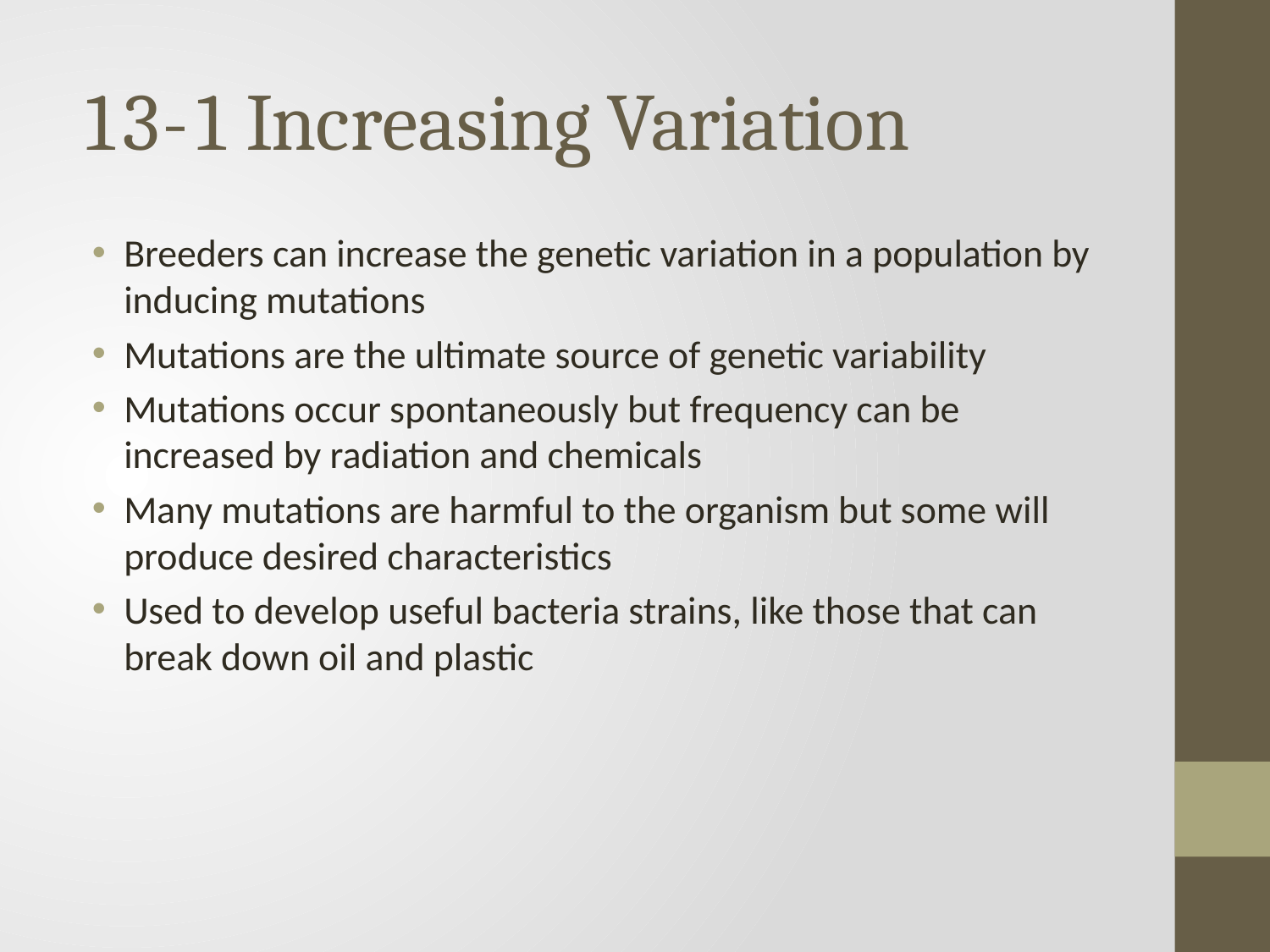

# 13-1 Increasing Variation
Breeders can increase the genetic variation in a population by inducing mutations
Mutations are the ultimate source of genetic variability
Mutations occur spontaneously but frequency can be increased by radiation and chemicals
Many mutations are harmful to the organism but some will produce desired characteristics
Used to develop useful bacteria strains, like those that can break down oil and plastic